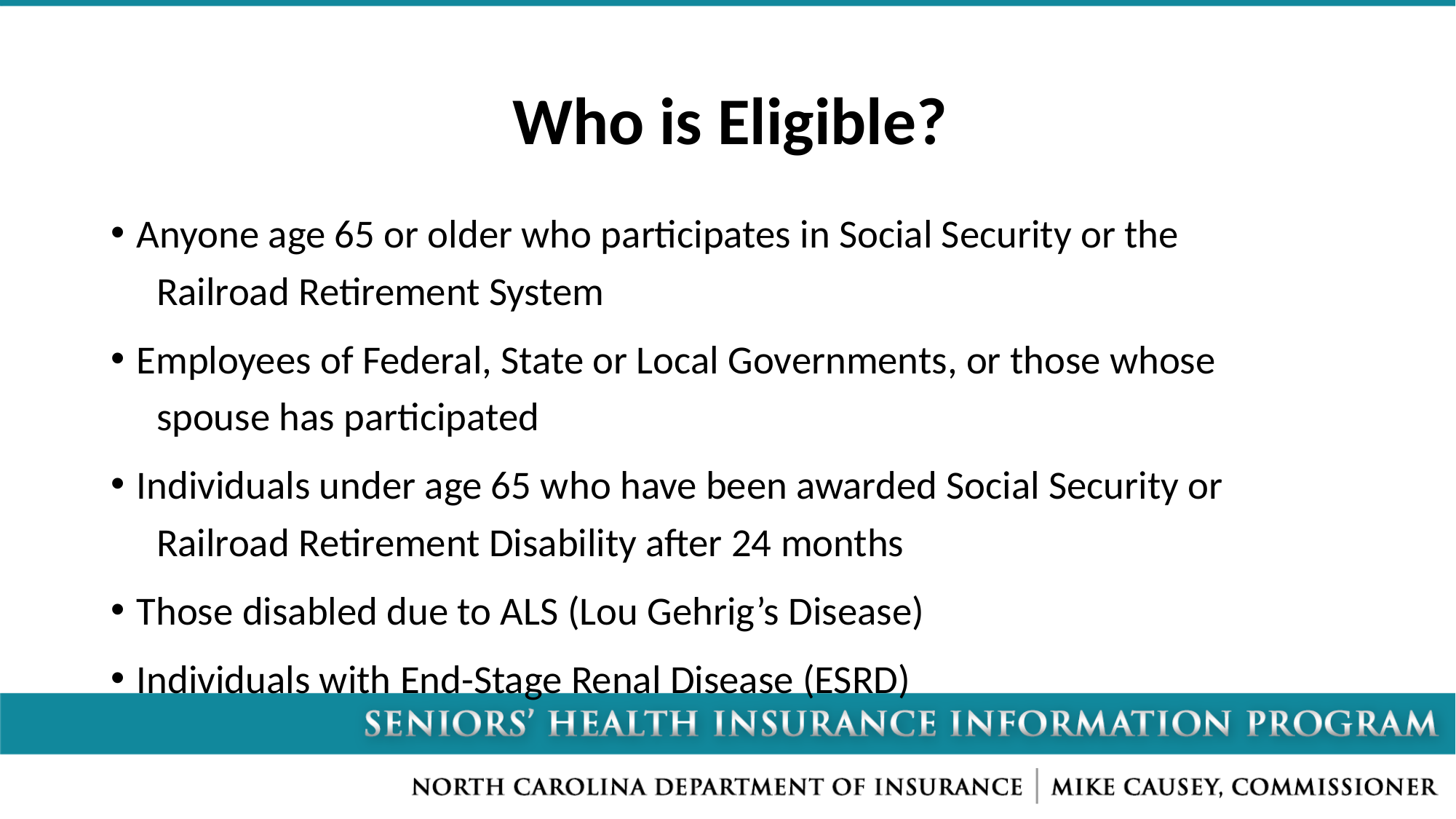

# Who is Eligible?
Anyone age 65 or older who participates in Social Security or the
     Railroad Retirement System
Employees of Federal, State or Local Governments, or those whose
     spouse has participated
Individuals under age 65 who have been awarded Social Security or
     Railroad Retirement Disability after 24 months
Those disabled due to ALS (Lou Gehrig’s Disease)
Individuals with End-Stage Renal Disease (ESRD)